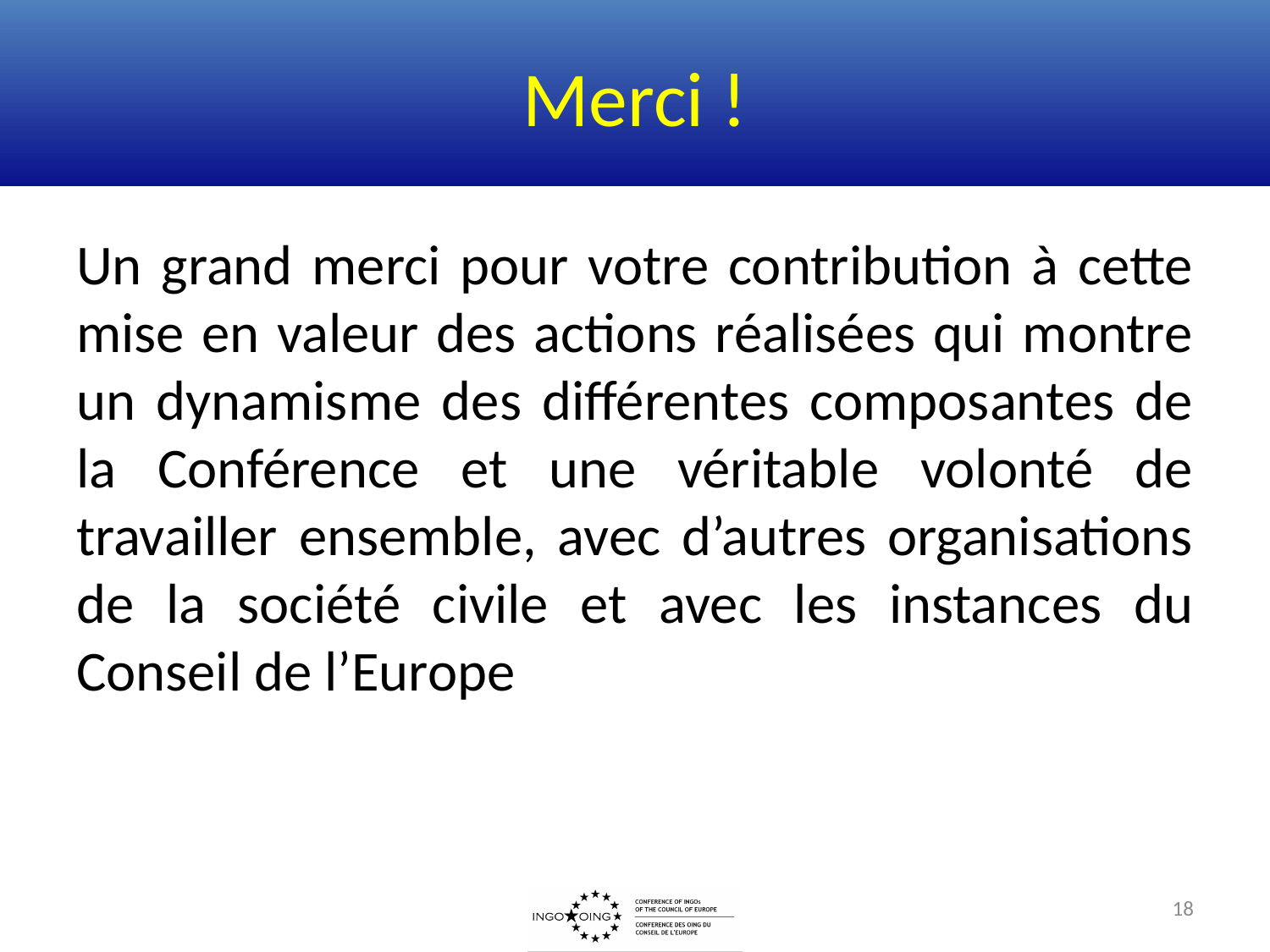

# Merci !
Un grand merci pour votre contribution à cette mise en valeur des actions réalisées qui montre un dynamisme des différentes composantes de la Conférence et une véritable volonté de travailler ensemble, avec d’autres organisations de la société civile et avec les instances du Conseil de l’Europe
18